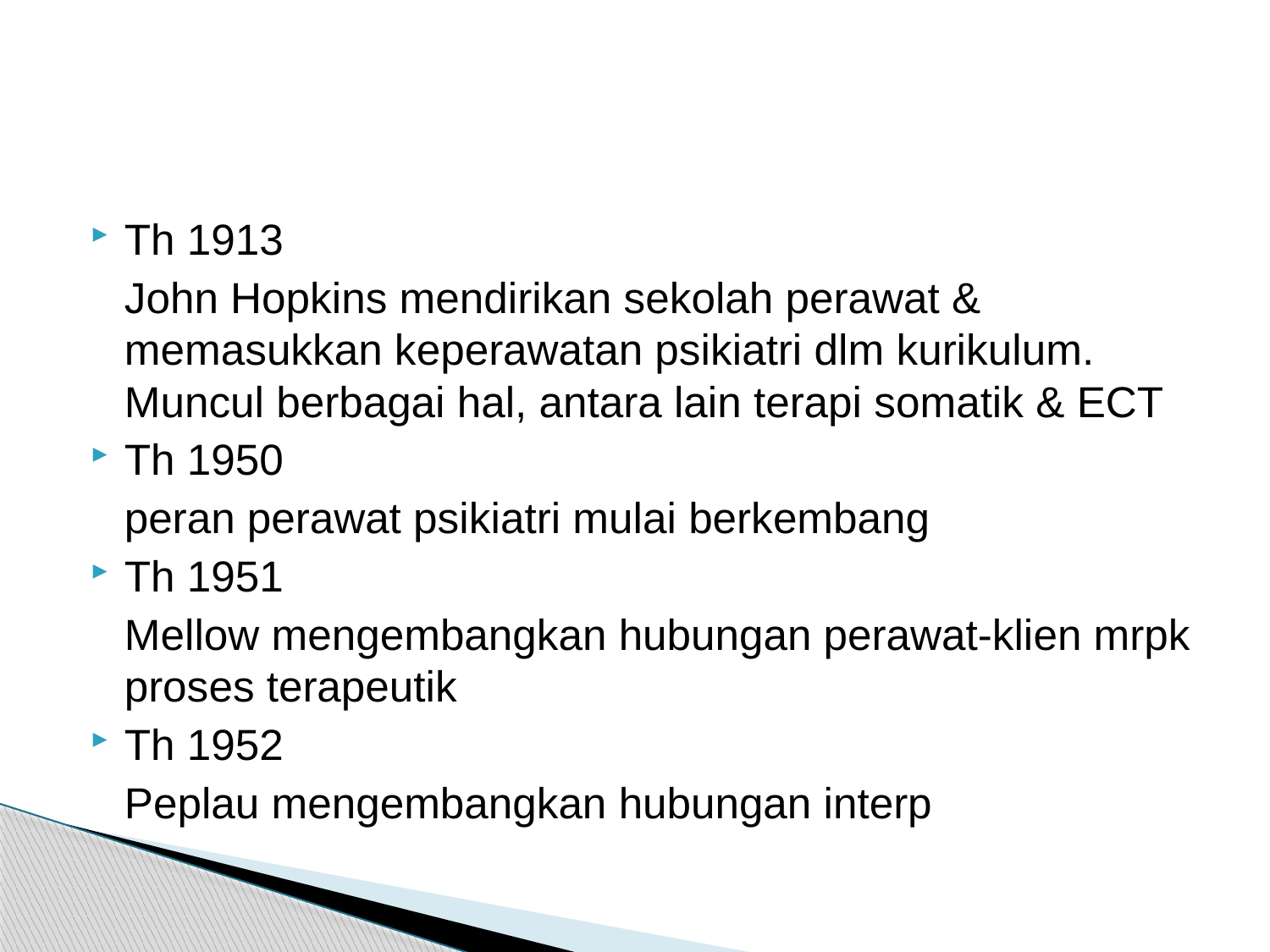

#
Th 1913
	John Hopkins mendirikan sekolah perawat & memasukkan keperawatan psikiatri dlm kurikulum. Muncul berbagai hal, antara lain terapi somatik & ECT
Th 1950
	peran perawat psikiatri mulai berkembang
Th 1951
	Mellow mengembangkan hubungan perawat-klien mrpk proses terapeutik
Th 1952
	Peplau mengembangkan hubungan interp